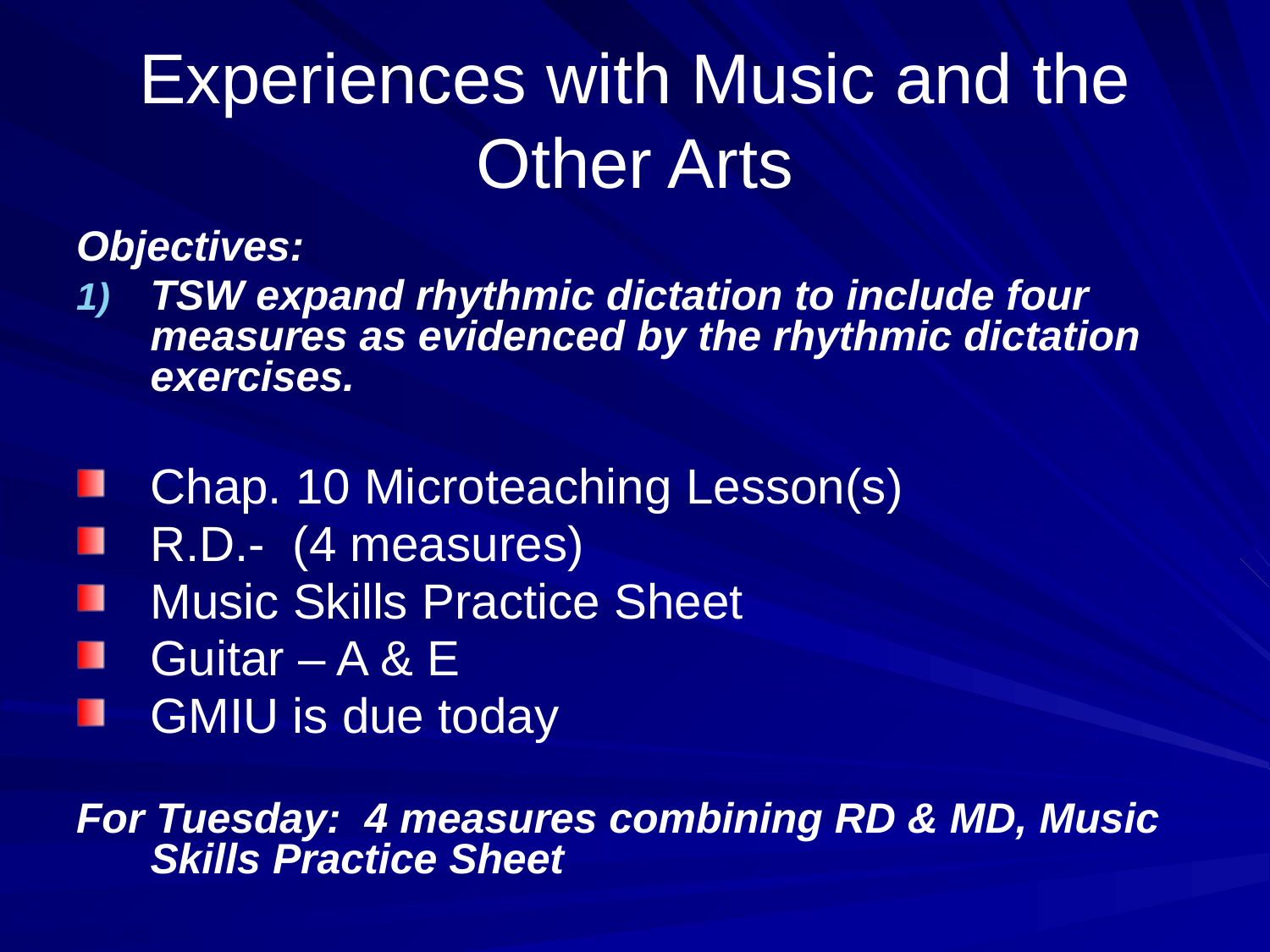

# Experiences with Music and the Other Arts
Objectives:
TSW expand rhythmic dictation to include four measures as evidenced by the rhythmic dictation exercises.

Chap. 10 Microteaching Lesson(s)
R.D.-  (4 measures)
Music Skills Practice Sheet
Guitar – A & E
GMIU is due today

For Tuesday:  4 measures combining RD & MD, Music Skills Practice Sheet